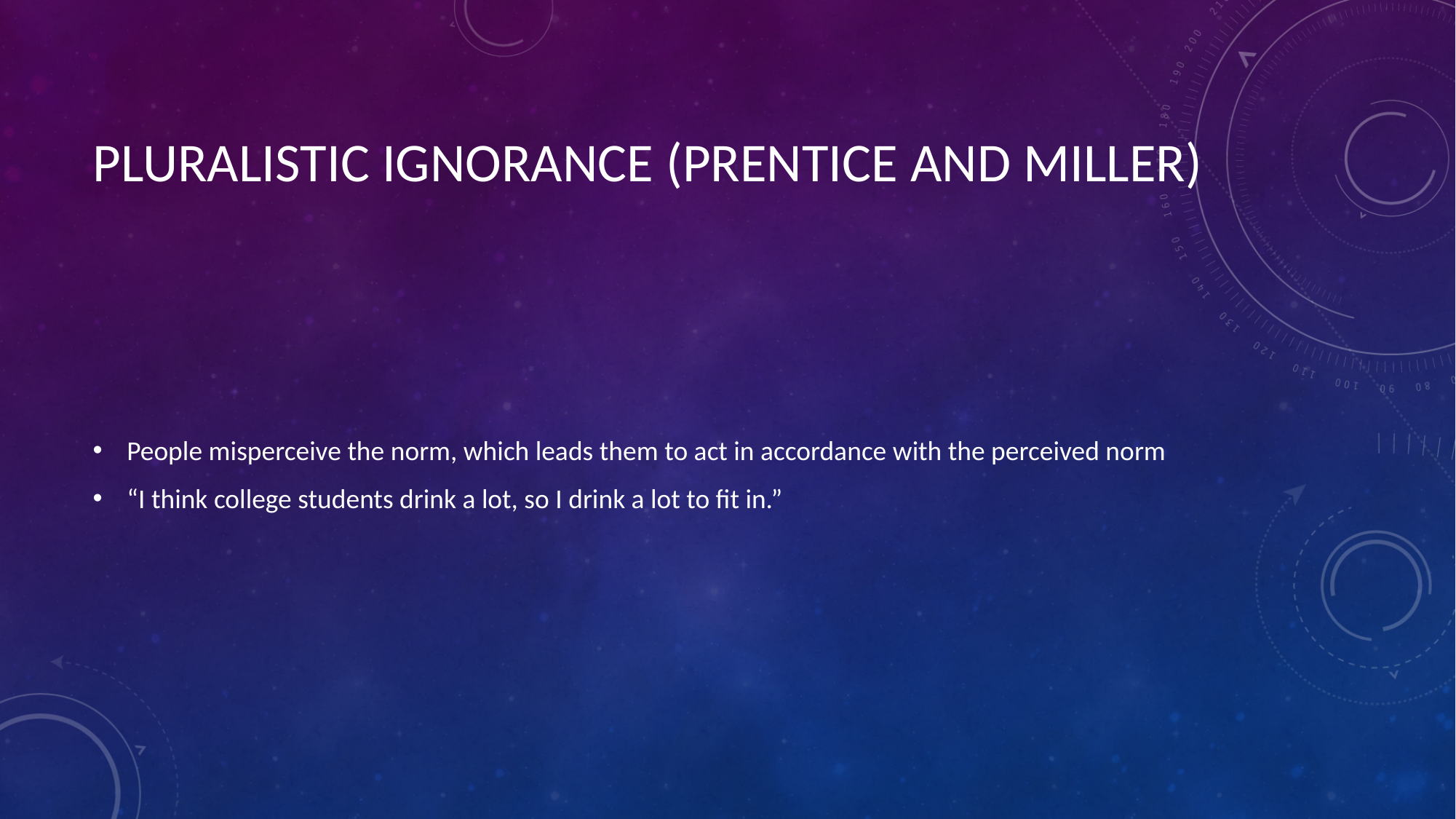

# Pluralistic ignorance (Prentice and Miller)
People misperceive the norm, which leads them to act in accordance with the perceived norm
“I think college students drink a lot, so I drink a lot to fit in.”